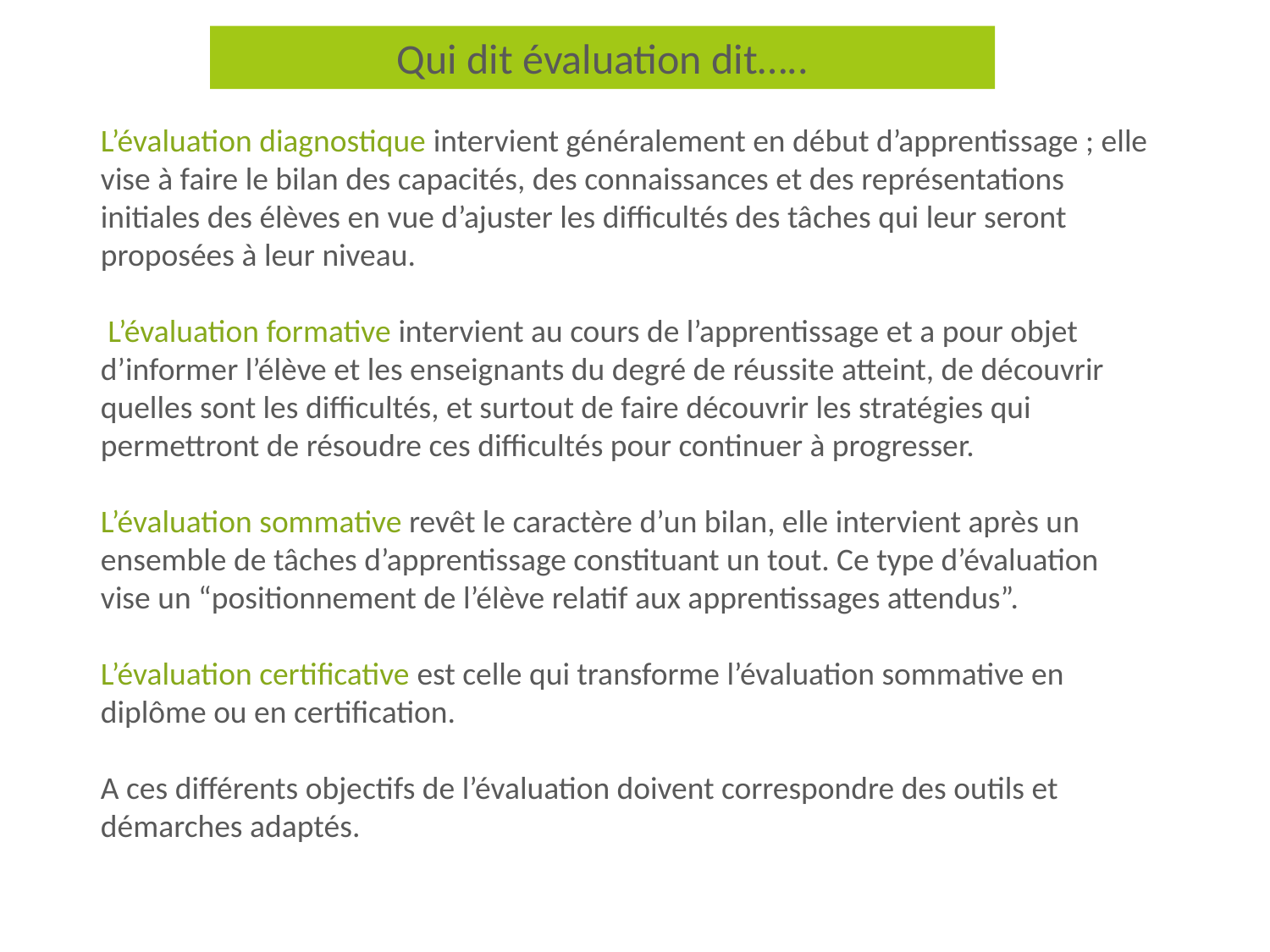

Qui dit évaluation dit…..
L’évaluation diagnostique intervient généralement en début d’apprentissage ; elle vise à faire le bilan des capacités, des connaissances et des représentations initiales des élèves en vue d’ajuster les difficultés des tâches qui leur seront proposées à leur niveau.

 L’évaluation formative intervient au cours de l’apprentissage et a pour objet d’informer l’élève et les enseignants du degré de réussite atteint, de découvrir quelles sont les difficultés, et surtout de faire découvrir les stratégies qui permettront de résoudre ces difficultés pour continuer à progresser.

L’évaluation sommative revêt le caractère d’un bilan, elle intervient après un ensemble de tâches d’apprentissage constituant un tout. Ce type d’évaluation vise un “positionnement de l’élève relatif aux apprentissages attendus”.

L’évaluation certificative est celle qui transforme l’évaluation sommative en diplôme ou en certification.

A ces différents objectifs de l’évaluation doivent correspondre des outils et démarches adaptés.